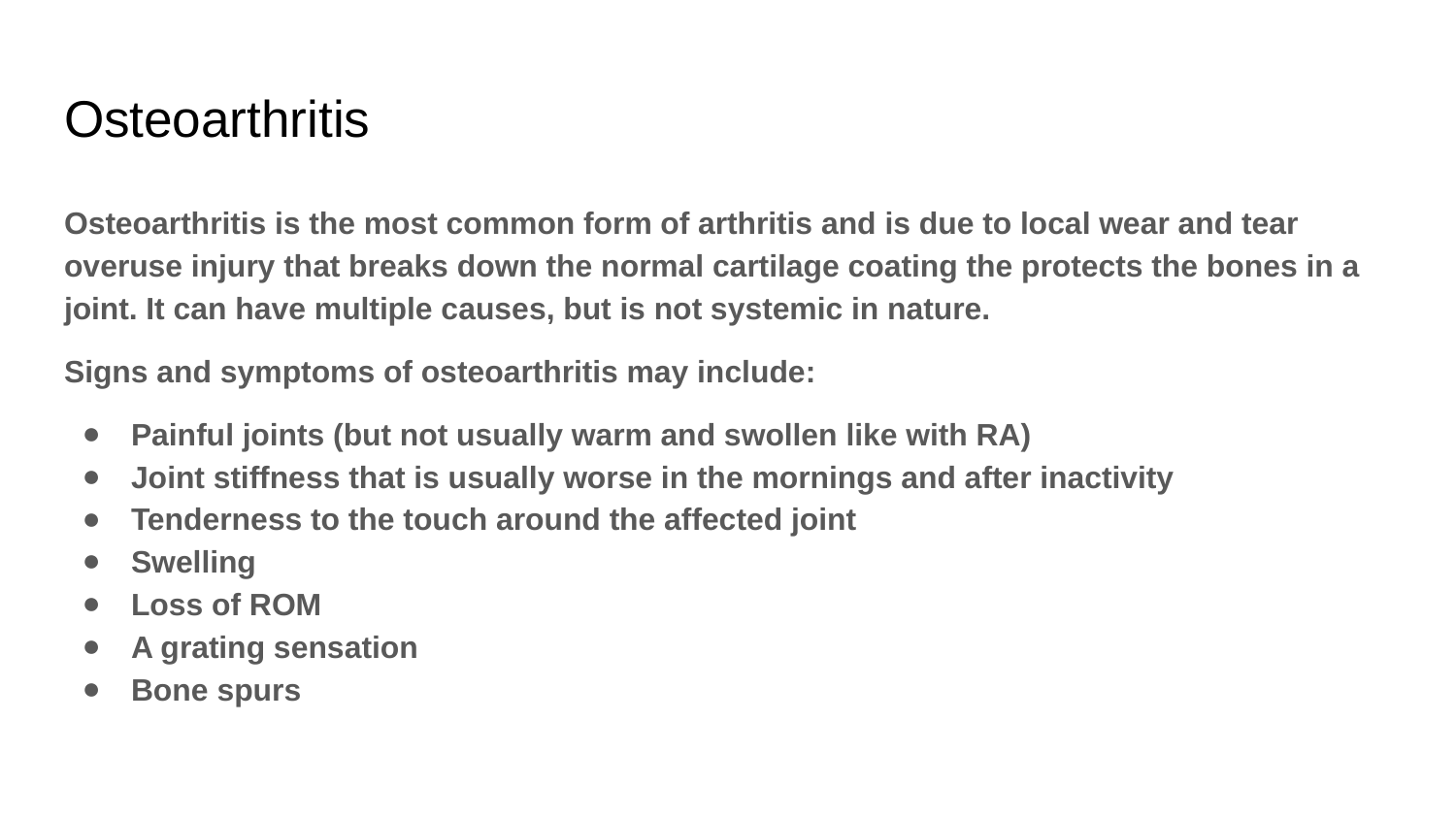

# Osteoarthritis
Osteoarthritis is the most common form of arthritis and is due to local wear and tear overuse injury that breaks down the normal cartilage coating the protects the bones in a joint. It can have multiple causes, but is not systemic in nature.
Signs and symptoms of osteoarthritis may include:
Painful joints (but not usually warm and swollen like with RA)
Joint stiffness that is usually worse in the mornings and after inactivity
Tenderness to the touch around the affected joint
Swelling
Loss of ROM
A grating sensation
Bone spurs